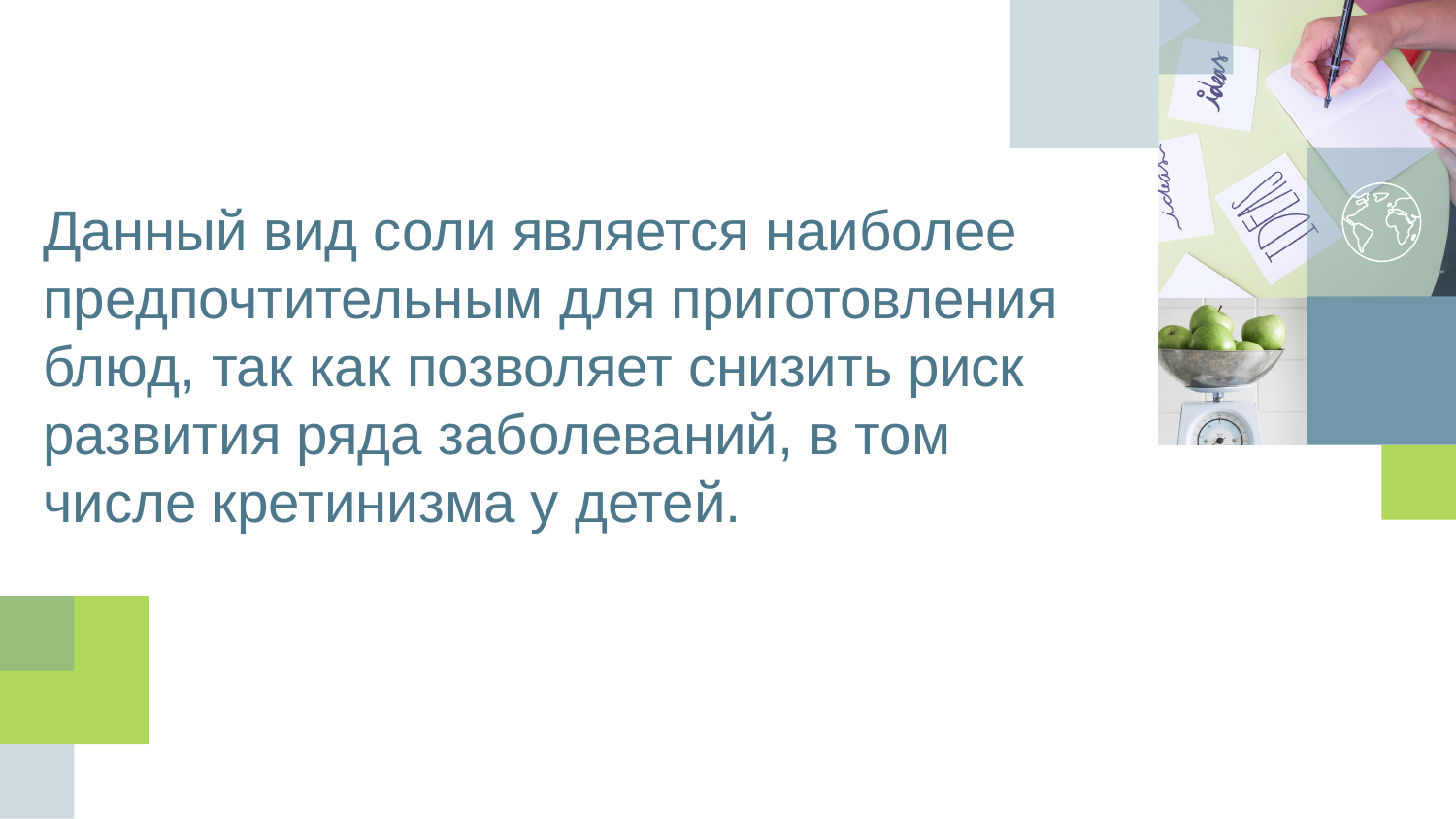

Данный вид соли является наиболее предпочтительным для приготовления блюд, так как позволяет снизить риск развития ряда заболеваний, в том числе кретинизма у детей.